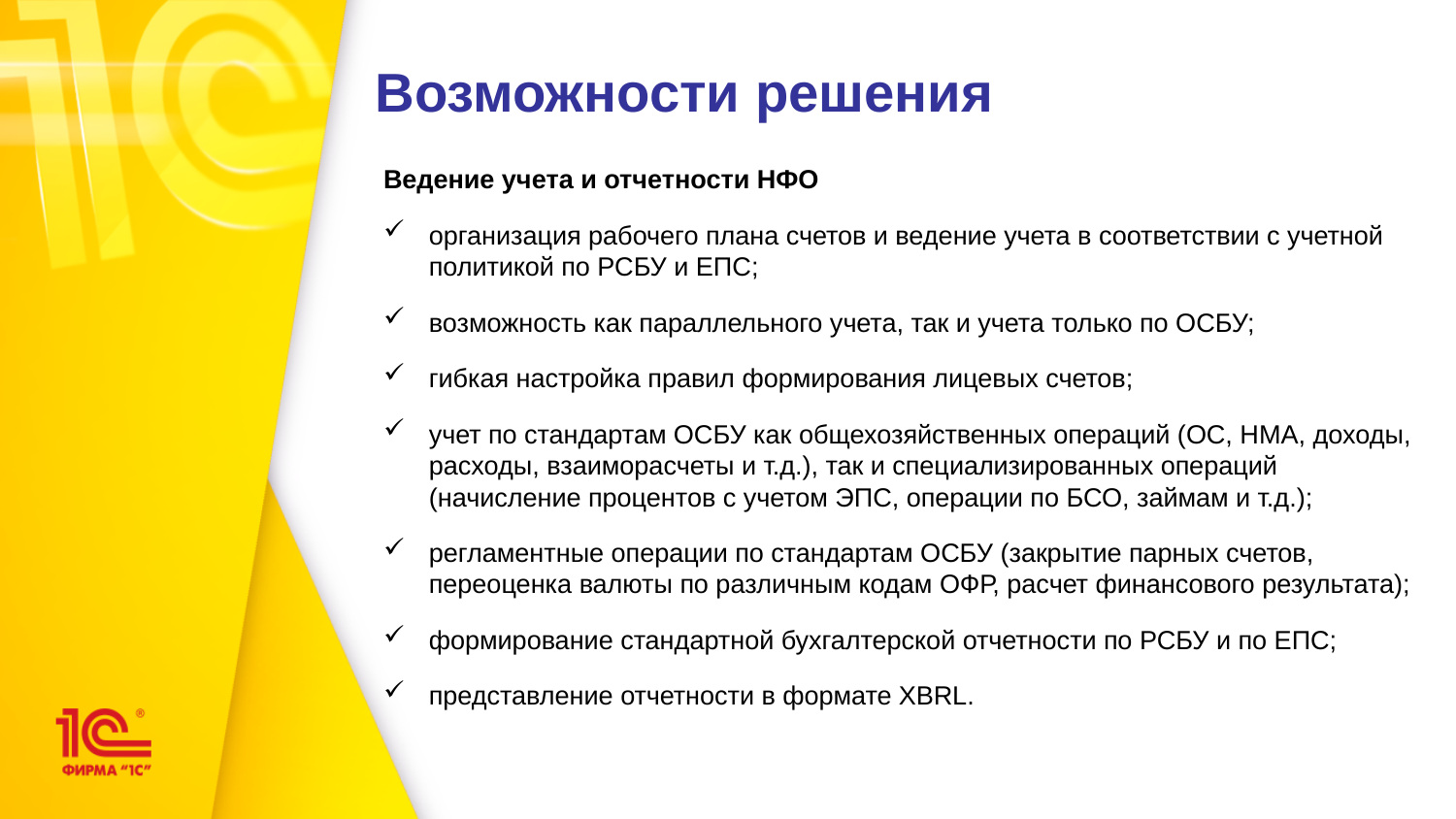

Возможности решения
Ведение учета и отчетности НФО
организация рабочего плана счетов и ведение учета в соответствии с учетной политикой по РСБУ и ЕПС;
возможность как параллельного учета, так и учета только по ОСБУ;
гибкая настройка правил формирования лицевых счетов;
учет по стандартам ОСБУ как общехозяйственных операций (ОС, НМА, доходы, расходы, взаиморасчеты и т.д.), так и специализированных операций (начисление процентов с учетом ЭПС, операции по БСО, займам и т.д.);
регламентные операции по стандартам ОСБУ (закрытие парных счетов, переоценка валюты по различным кодам ОФР, расчет финансового результата);
формирование стандартной бухгалтерской отчетности по РСБУ и по ЕПС;
представление отчетности в формате XBRL.